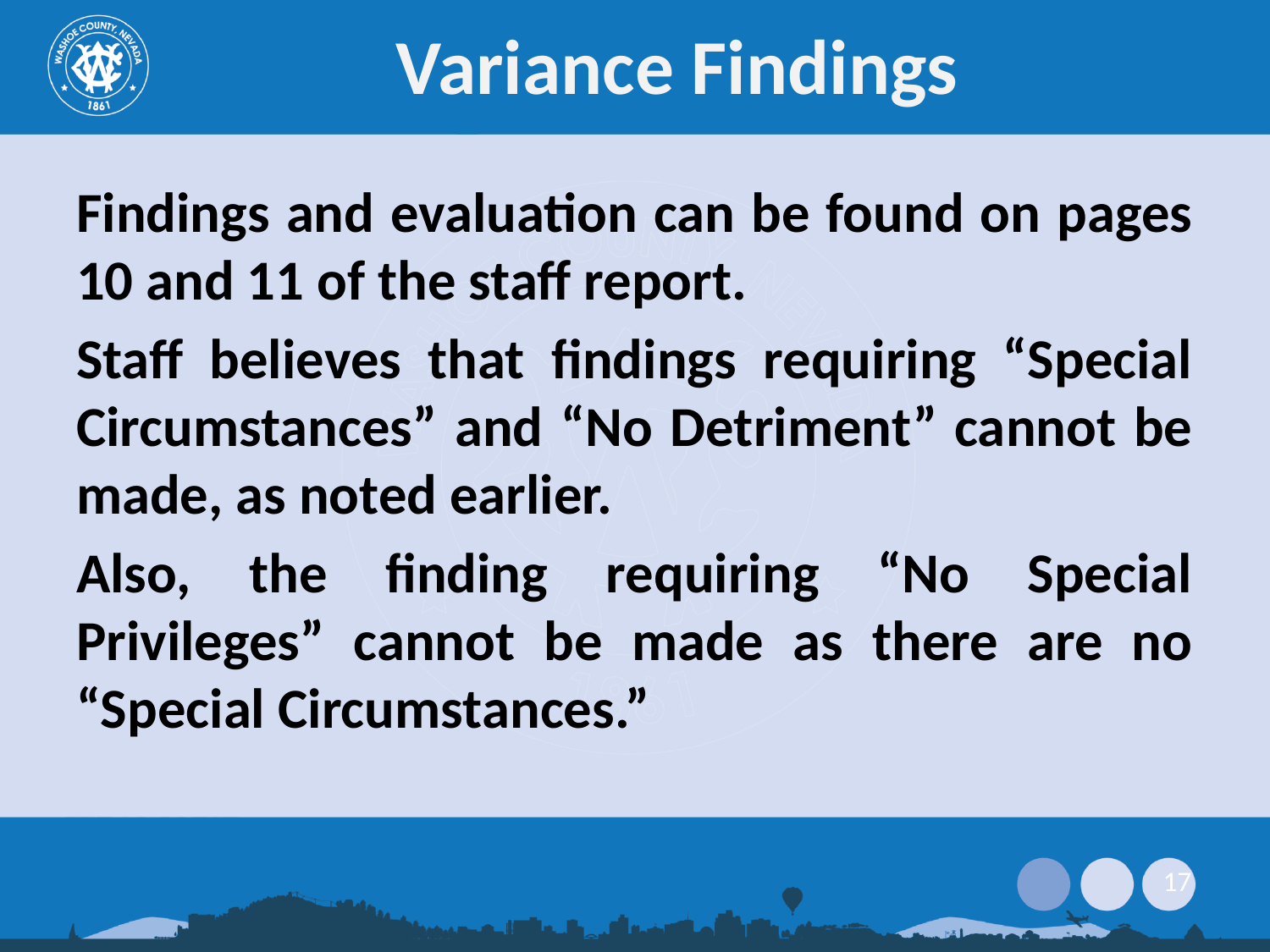

# Variance Findings
Findings and evaluation can be found on pages 10 and 11 of the staff report.
Staff believes that findings requiring “Special Circumstances” and “No Detriment” cannot be made, as noted earlier.
Also, the finding requiring “No Special Privileges” cannot be made as there are no “Special Circumstances.”